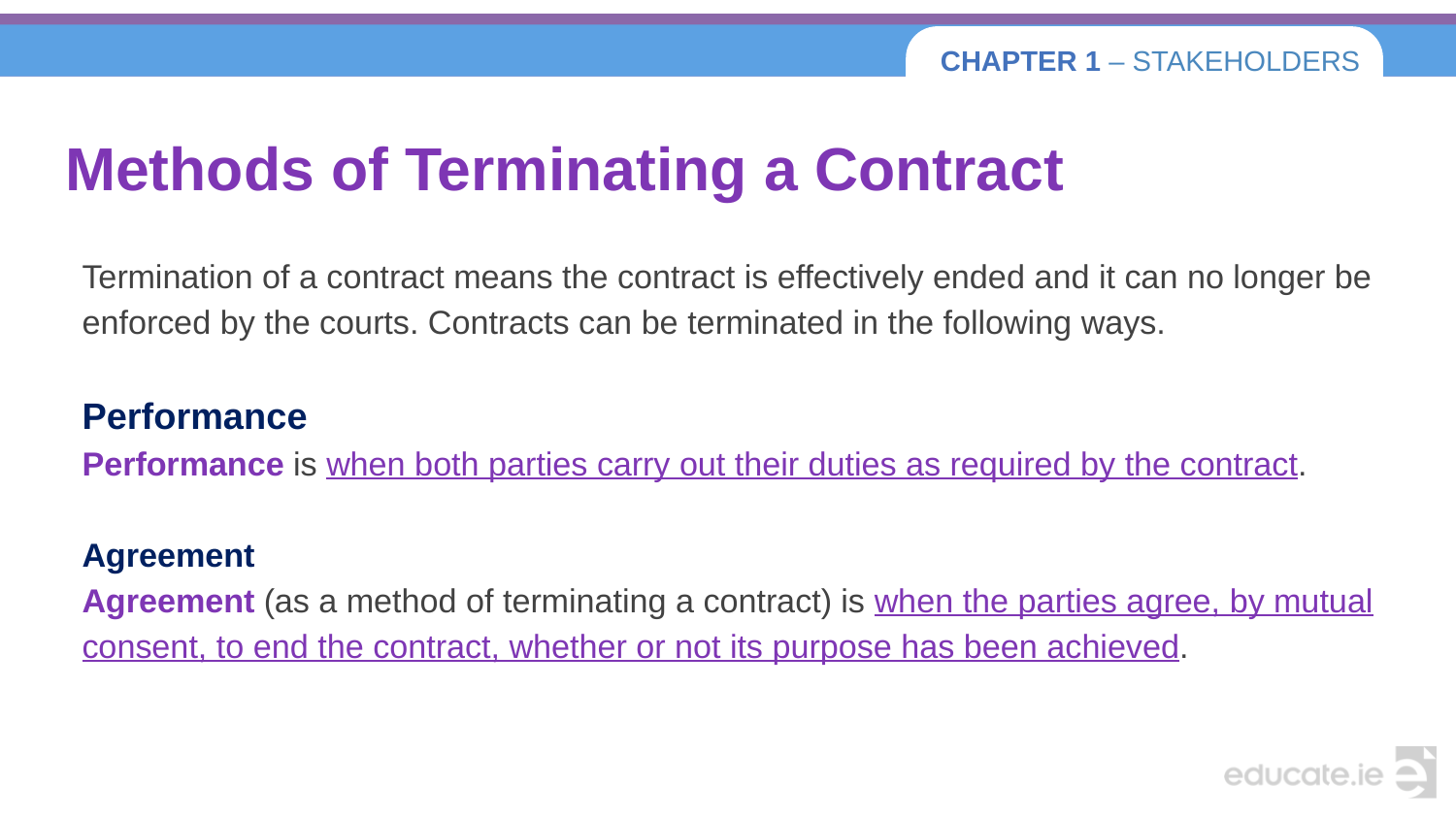

# Methods of Terminating a Contract
Termination of a contract means the contract is effectively ended and it can no longer be enforced by the courts. Contracts can be terminated in the following ways.

Performance
Performance is when both parties carry out their duties as required by the contract.

Agreement
Agreement (as a method of terminating a contract) is when the parties agree, by mutual consent, to end the contract, whether or not its purpose has been achieved.